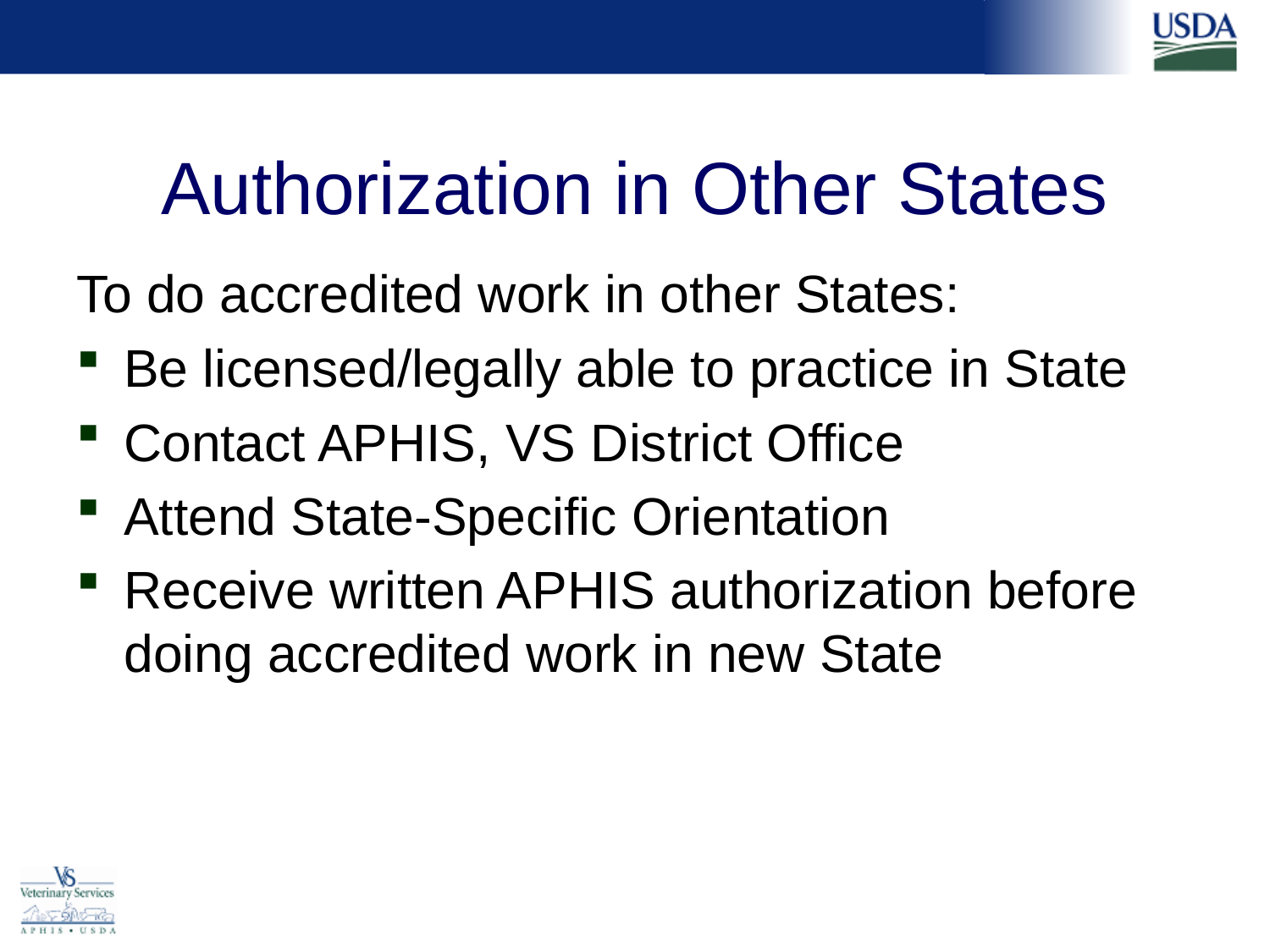

# Authorization in Other States
To do accredited work in other States:
Be licensed/legally able to practice in State
Contact APHIS, VS District Office
Attend State-Specific Orientation
Receive written APHIS authorization before doing accredited work in new State